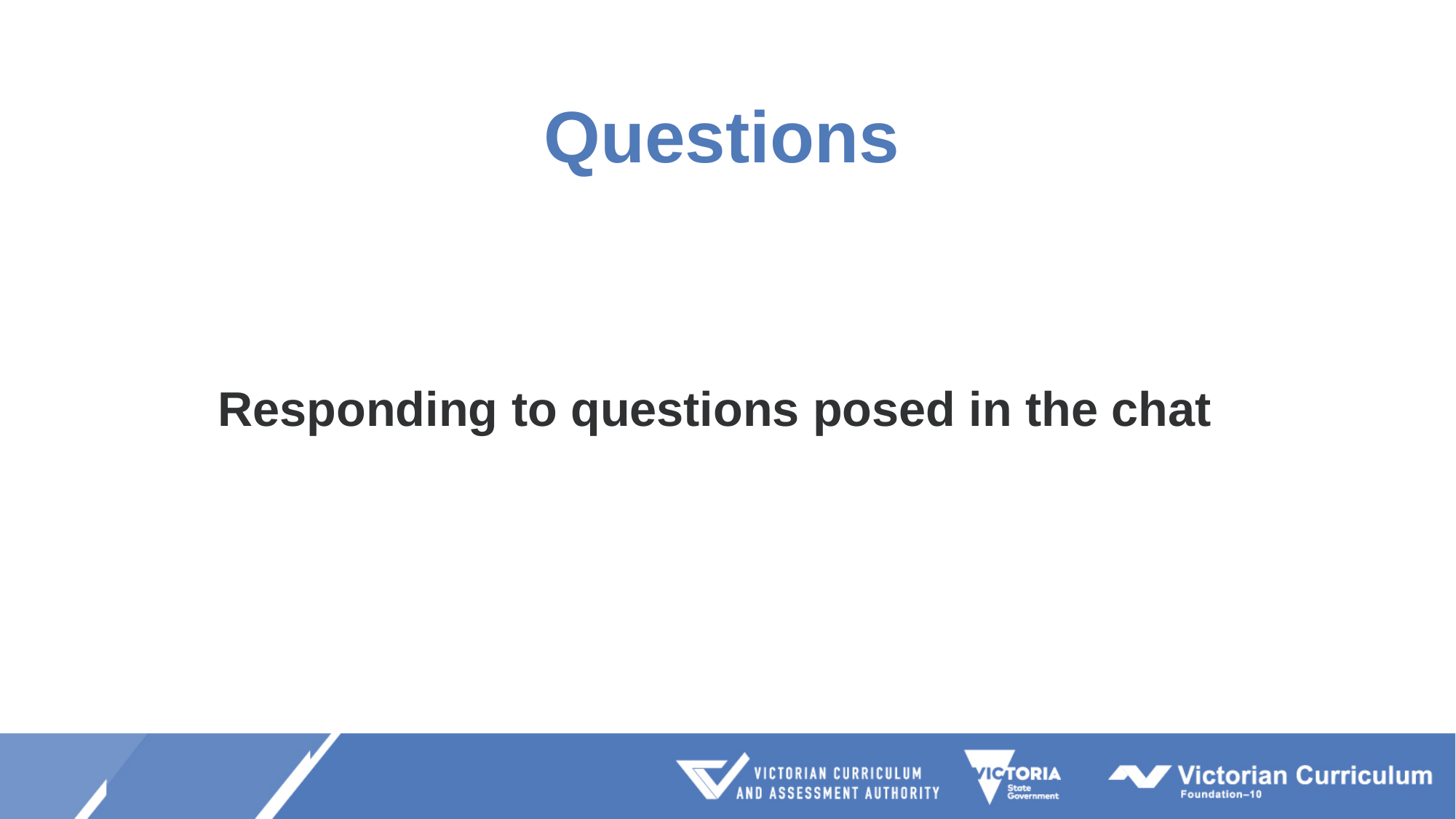

# Questions

Responding to questions posed in the chat